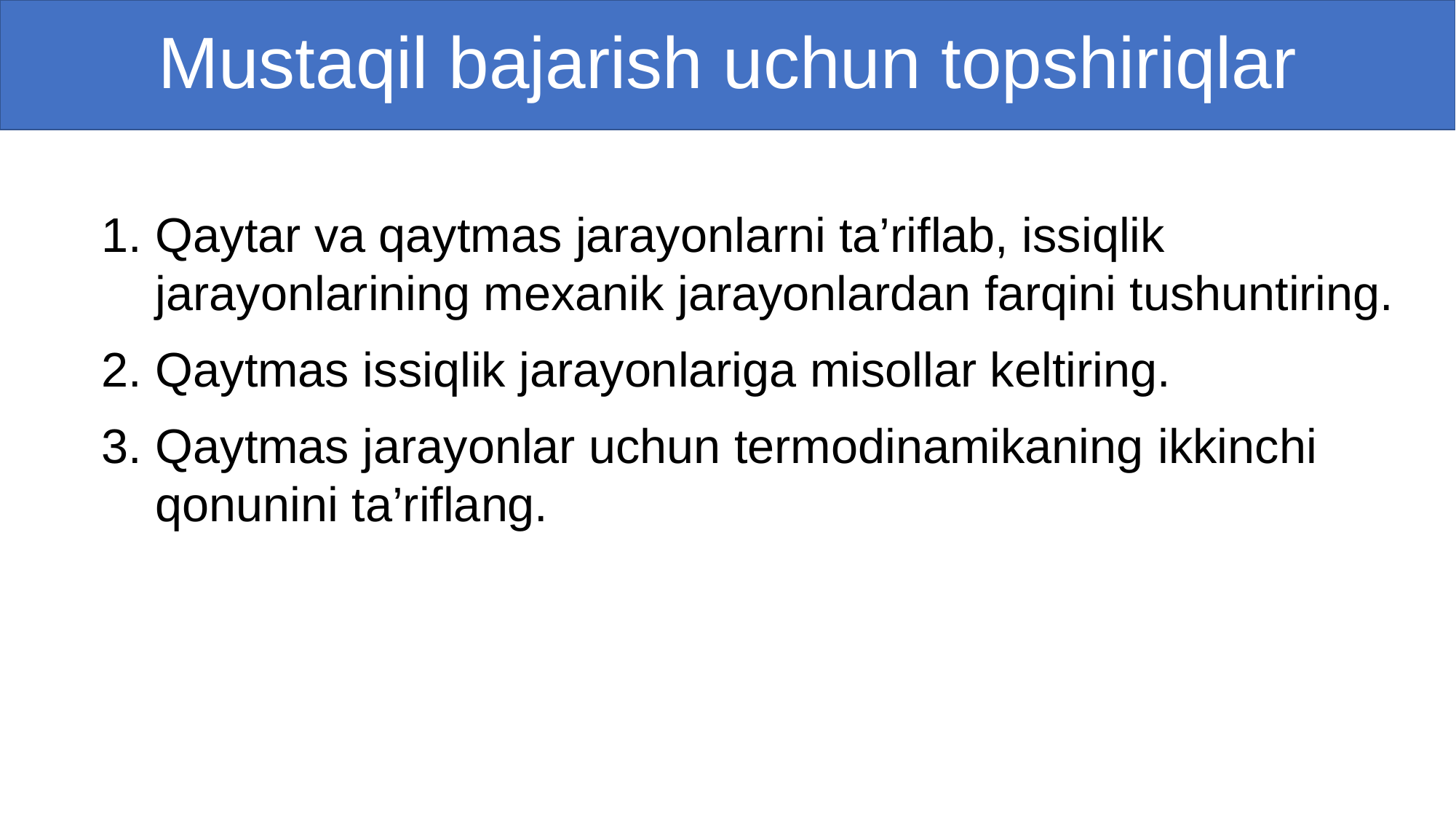

# Mustaqil bajarish uchun topshiriqlar
1. Qaytar va qaytmas jarayonlarni ta’riflab, issiqlik jarayonlarining mexanik jarayonlardan farqini tushuntiring.
2. Qaytmas issiqlik jarayonlariga misollar keltiring.
3. Qaytmas jarayonlar uchun termodinamikaning ikkinchi qonunini ta’riflang.